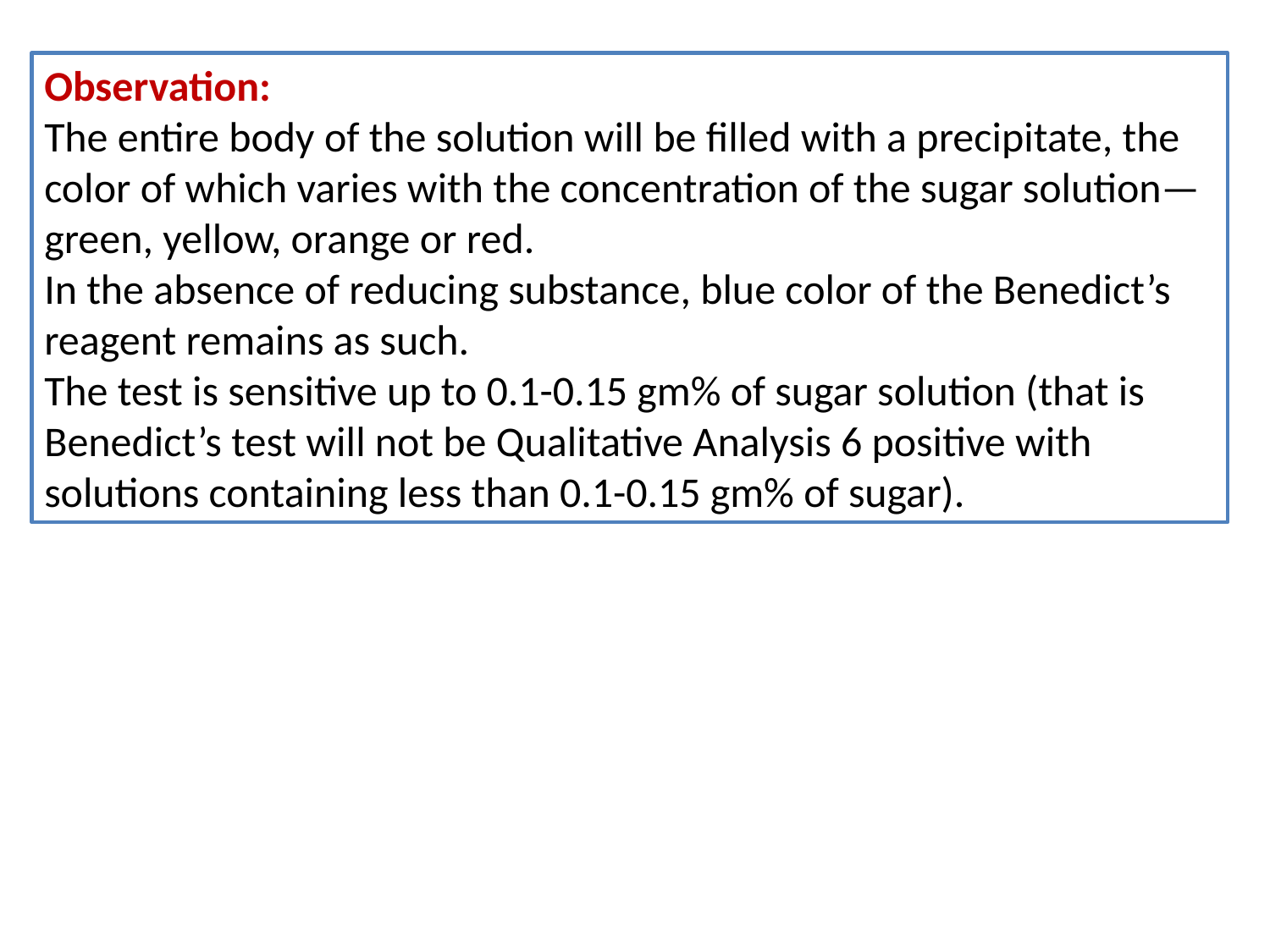

Observation:
The entire body of the solution will be filled with a precipitate, the color of which varies with the concentration of the sugar solution—green, yellow, orange or red.
In the absence of reducing substance, blue color of the Benedict’s reagent remains as such.
The test is sensitive up to 0.1-0.15 gm% of sugar solution (that is Benedict’s test will not be Qualitative Analysis 6 positive with solutions containing less than 0.1-0.15 gm% of sugar).